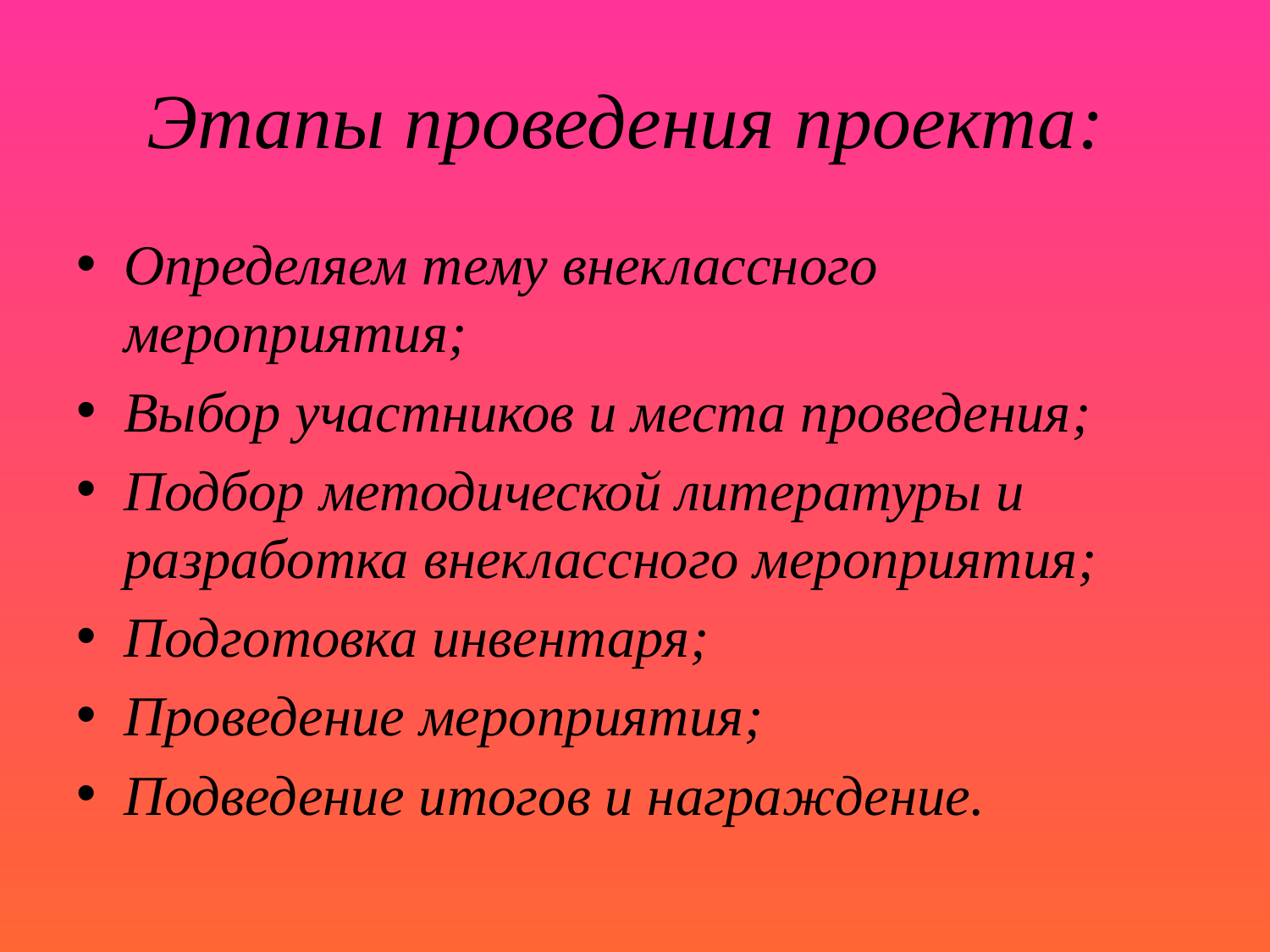

# Этапы проведения проекта:
Определяем тему внеклассного мероприятия;
Выбор участников и места проведения;
Подбор методической литературы и разработка внеклассного мероприятия;
Подготовка инвентаря;
Проведение мероприятия;
Подведение итогов и награждение.